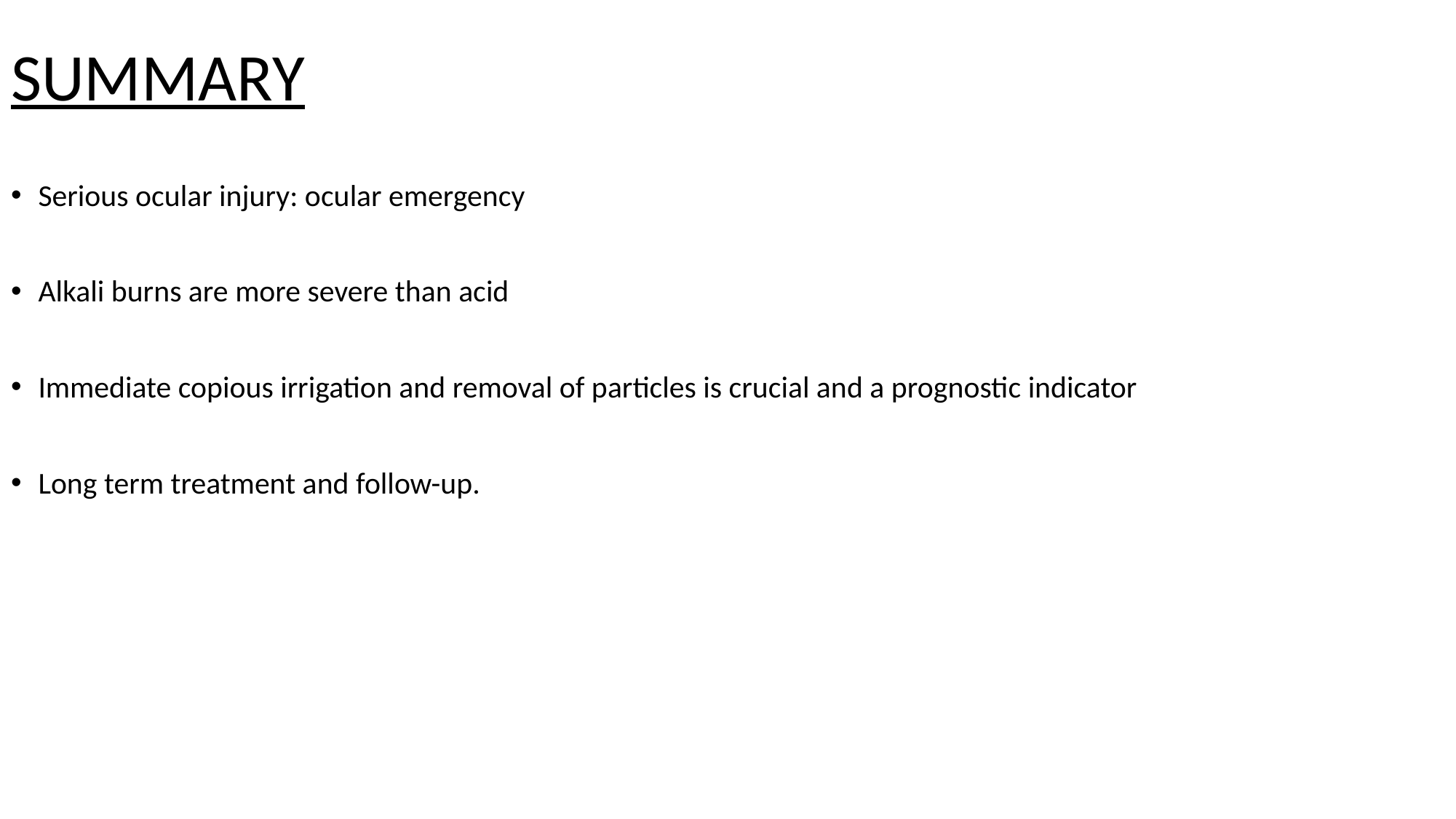

# SUMMARY
Serious ocular injury: ocular emergency

Alkali burns are more severe than acid

Immediate copious irrigation and removal of particles is crucial and a prognostic indicator

Long term treatment and follow-up.